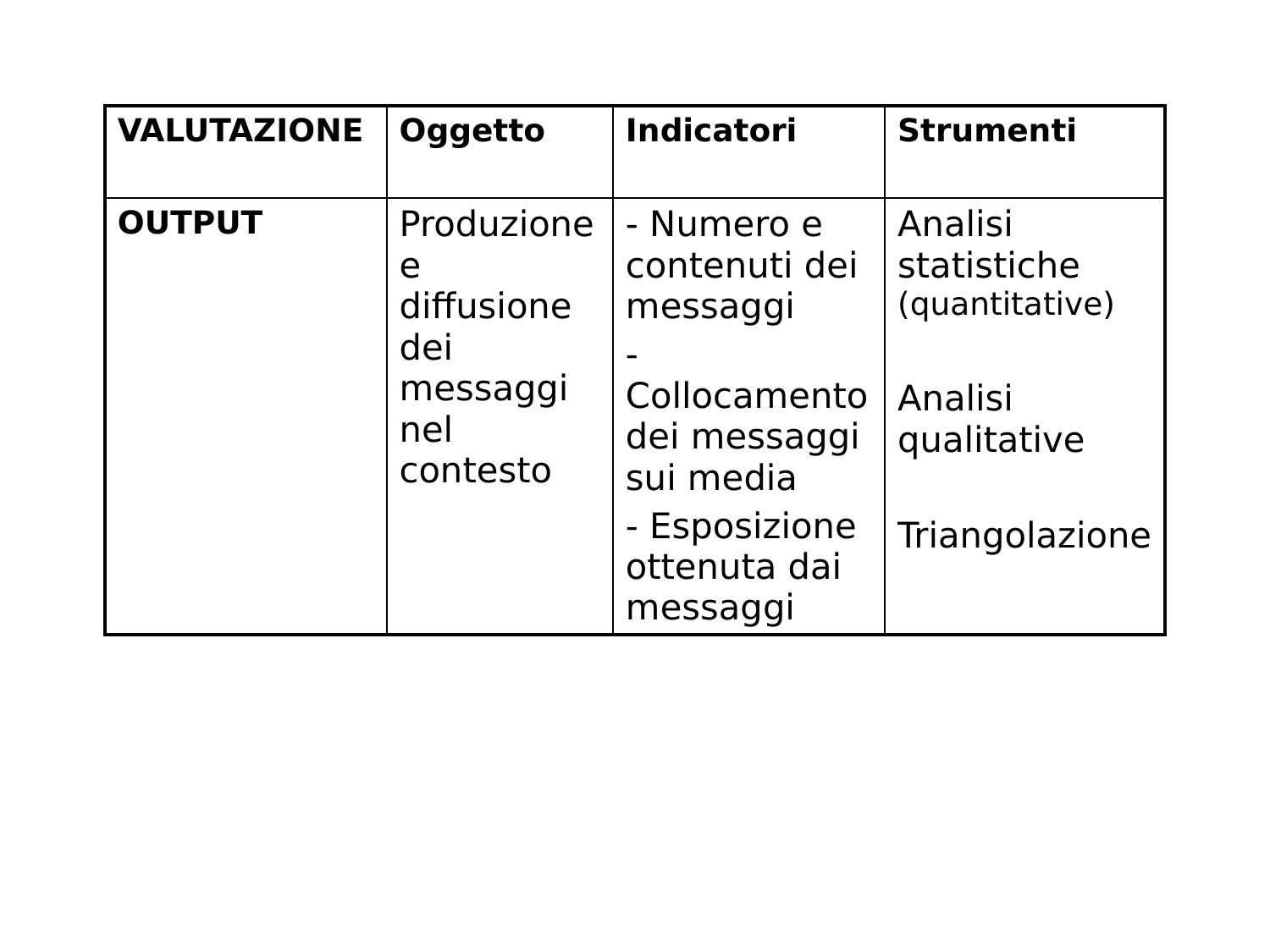

| VALUTAZIONE | Oggetto | Indicatori | Strumenti |
| --- | --- | --- | --- |
| OUTPUT | Produzione e diffusione dei messaggi nel contesto | - Numero e contenuti dei messaggi - Collocamento dei messaggi sui media - Esposizione ottenuta dai messaggi | Analisi statistiche (quantitative) Analisi qualitative Triangolazione |